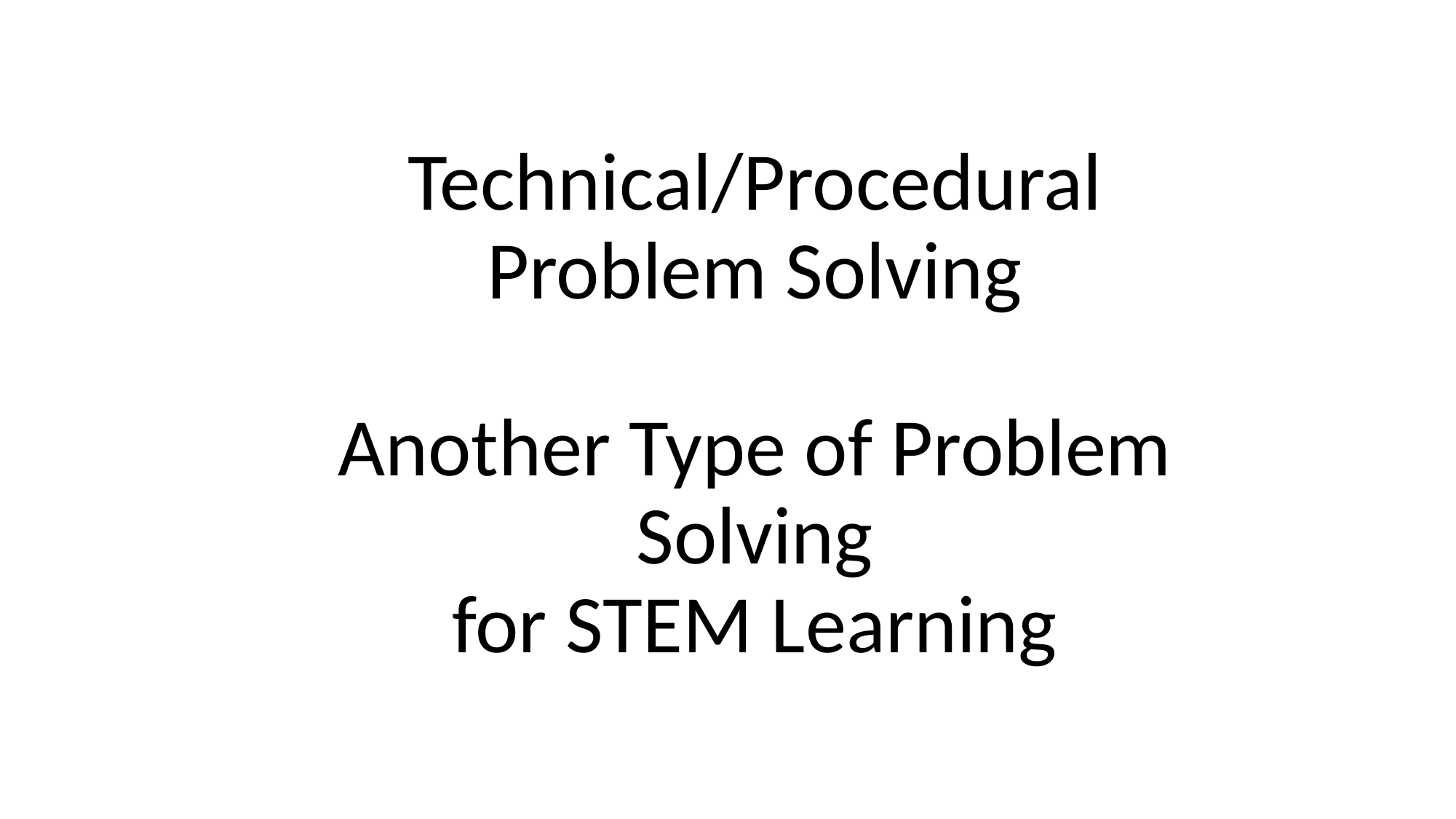

# Technical/Procedural Problem Solving Another Type of Problem Solving for STEM Learning